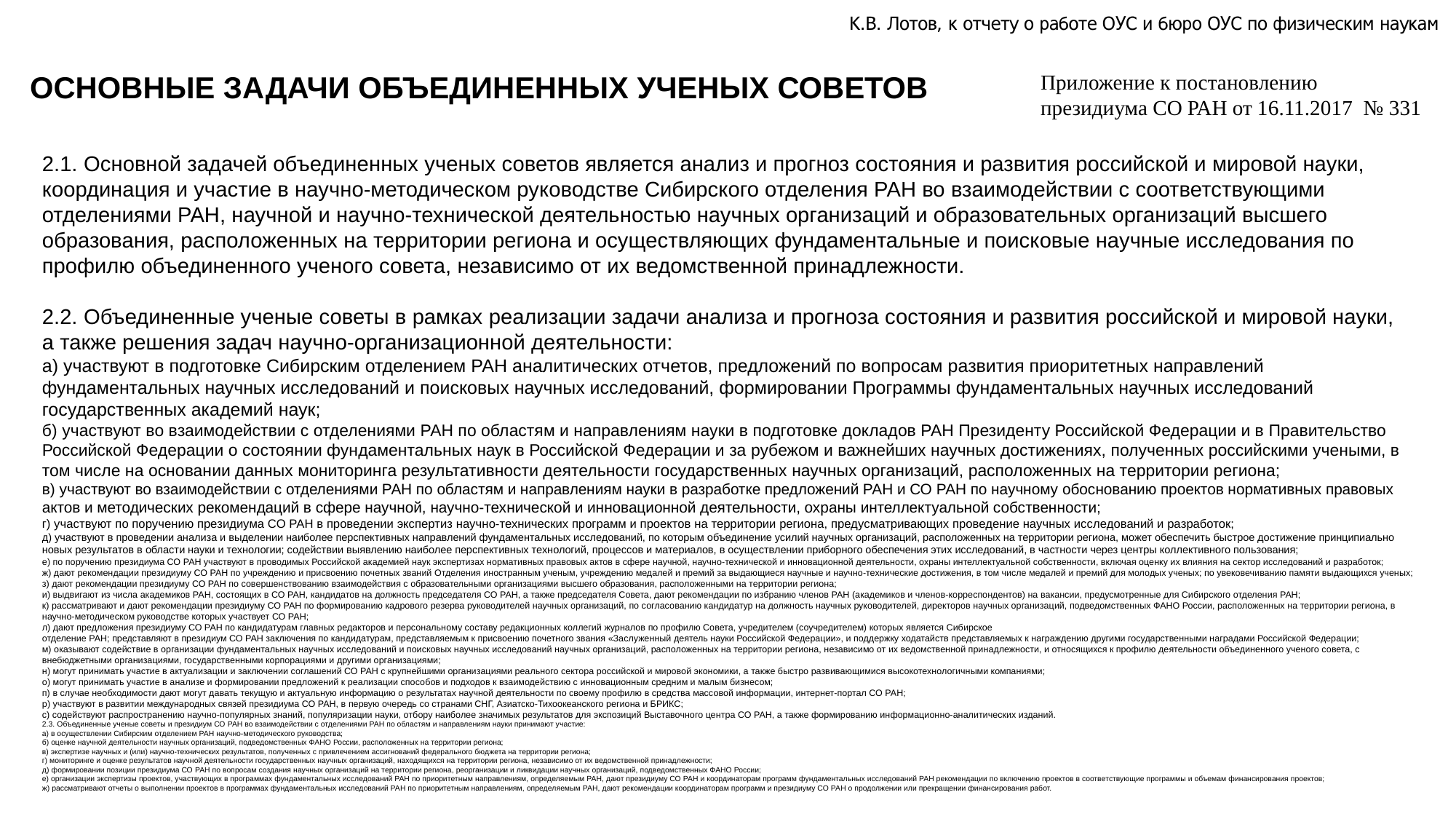

К.В. Лотов, к отчету о работе ОУС и бюро ОУС по физическим наукам
ОСНОВНЫЕ ЗАДАЧИ ОБЪЕДИНЕННЫХ УЧЕНЫХ СОВЕТОВ
Приложение к постановлению
президиума СО РАН от 16.11.2017  № 331
2.1. Основной задачей объединенных ученых советов является анализ и прогноз состояния и развития российской и мировой науки, координация и участие в научно-методическом руководстве Сибирского отделения РАН во взаимодействии с соответствующими отделениями РАН, научной и научно-технической деятельностью научных организаций и образовательных организаций высшего образования, расположенных на территории региона и осуществляющих фундаментальные и поисковые научные исследования по профилю объединенного ученого совета, независимо от их ведомственной принадлежности.

2.2. Объединенные ученые советы в рамках реализации задачи анализа и прогноза состояния и развития российской и мировой науки, а также решения задач научно-организационной деятельности:
а) участвуют в подготовке Сибирским отделением РАН аналитических отчетов, предложений по вопросам развития приоритетных направлений фундаментальных научных исследований и поисковых научных исследований, формировании Программы фундаментальных научных исследований государственных академий наук;
б) участвуют во взаимодействии с отделениями РАН по областям и направлениям науки в подготовке докладов РАН Президенту Российской Федерации и в Правительство Российской Федерации о состоянии фундаментальных наук в Российской Федерации и за рубежом и важнейших научных достижениях, полученных российскими учеными, в том числе на основании данных мониторинга результативности деятельности государственных научных организаций, расположенных на территории региона;
в) участвуют во взаимодействии с отделениями РАН по областям и направлениям науки в разработке предложений РАН и СО РАН по научному обоснованию проектов нормативных правовых актов и методических рекомендаций в сфере научной, научно-технической и инновационной деятельности, охраны интеллектуальной собственности;
г) участвуют по поручению президиума СО РАН в проведении экспертиз научно-технических программ и проектов на территории региона, предусматривающих проведение научных исследований и разработок;
д) участвуют в проведении анализа и выделении наиболее перспективных направлений фундаментальных исследований, по которым объединение усилий научных организаций, расположенных на территории региона, может обеспечить быстрое достижение принципиально новых результатов в области науки и технологии; содействии выявлению наиболее перспективных технологий, процессов и материалов, в осуществлении приборного обеспечения этих исследований, в частности через центры коллективного пользования;
е) по поручению президиума СО РАН участвуют в проводимых Российской академией наук экспертизах нормативных правовых актов в сфере научной, научно-технической и инновационной деятельности, охраны интеллектуальной собственности, включая оценку их влияния на сектор исследований и разработок;
ж) дают рекомендации президиуму СО РАН по учреждению и присвоению почетных званий Отделения иностранным ученым, учреждению медалей и премий за выдающиеся научные и научно-технические достижения, в том числе медалей и премий для молодых ученых; по увековечиванию памяти выдающихся ученых;
з) дают рекомендации президиуму СО РАН по совершенствованию взаимодействия с образовательными организациями высшего образования, расположенными на территории региона;
и) выдвигают из числа академиков РАН, состоящих в СО РАН, кандидатов на должность председателя СО РАН, а также председателя Совета, дают рекомендации по избранию членов РАН (академиков и членов-корреспондентов) на вакансии, предусмотренные для Сибирского отделения РАН;
к) рассматривают и дают рекомендации президиуму СО РАН по формированию кадрового резерва руководителей научных организаций, по согласованию кандидатур на должность научных руководителей, директоров научных организаций, подведомственных ФАНО России, расположенных на территории региона, в научно-методическом руководстве которых участвует СО РАН;
л) дают предложения президиуму СО РАН по кандидатурам главных редакторов и персональному составу редакционных коллегий журналов по профилю Совета, учредителем (соучредителем) которых является Сибирское
отделение РАН; представляют в президиум СО РАН заключения по кандидатурам, представляемым к присвоению почетного звания «Заслуженный деятель науки Российской Федерации», и поддержку ходатайств представляемых к награждению другими государственными наградами Российской Федерации;
м) оказывают содействие в организации фундаментальных научных исследований и поисковых научных исследований научных организаций, расположенных на территории региона, независимо от их ведомственной принадлежности, и относящихся к профилю деятельности объединенного ученого совета, с внебюджетными организациями, государственными корпорациями и другими организациями;
н) могут принимать участие в актуализации и заключении соглашений СО РАН с крупнейшими организациями реального сектора российской и мировой экономики, а также быстро развивающимися высокотехнологичными компаниями;
о) могут принимать участие в анализе и формировании предложений к реализации способов и подходов к взаимодействию с инновационным средним и малым бизнесом;
п) в случае необходимости дают могут давать текущую и актуальную информацию о результатах научной деятельности по своему профилю в средства массовой информации, интернет-портал СО РАН;
р) участвуют в развитии международных связей президиума СО РАН, в первую очередь со странами СНГ, Азиатско-Тихоокеанского региона и БРИКС;
с) содействуют распространению научно-популярных знаний, популяризации науки, отбору наиболее значимых результатов для экспозиций Выставочного центра СО РАН, а также формированию информационно-аналитических изданий.
2.3. Объединенные ученые советы и президиум СО РАН во взаимодействии с отделениями РАН по областям и направлениям науки принимают участие:
а) в осуществлении Сибирским отделением РАН научно-методического руководства;
б) оценке научной деятельности научных организаций, подведомственных ФАНО России, расположенных на территории региона;
в) экспертизе научных и (или) научно-технических результатов, полученных с привлечением ассигнований федерального бюджета на территории региона;
г) мониторинге и оценке результатов научной деятельности государственных научных организаций, находящихся на территории региона, независимо от их ведомственной принадлежности;
д) формировании позиции президиума СО РАН по вопросам создания научных организаций на территории региона, реорганизации и ликвидации научных организаций, подведомственных ФАНО России;
е) организации экспертизы проектов, участвующих в программах фундаментальных исследований РАН по приоритетным направлениям, определяемым РАН, дают президиуму СО РАН и координаторам программ фундаментальных исследований РАН рекомендации по включению проектов в соответствующие программы и объемам финансирования проектов;
ж) рассматривают отчеты о выполнении проектов в программах фундаментальных исследований РАН по приоритетным направлениям, определяемым РАН, дают рекомендации координаторам программ и президиуму СО РАН о продолжении или прекращении финансирования работ.